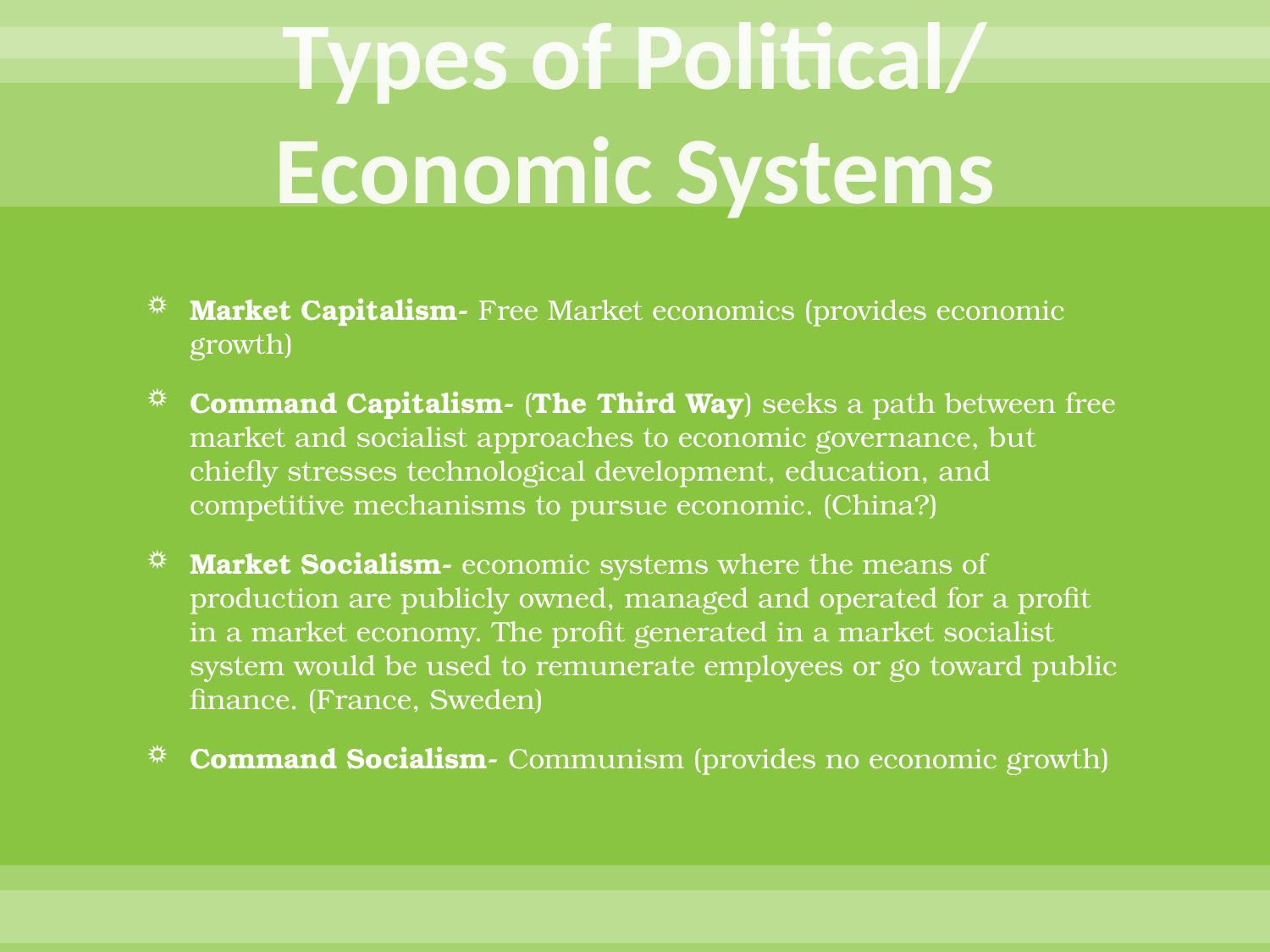

# Types of Political/ Economic Systems
Market Capitalism- Free Market economics (provides economic growth)
Command Capitalism- (The Third Way) seeks a path between free market and socialist approaches to economic governance, but chiefly stresses technological development, education, and competitive mechanisms to pursue economic. (China?)
Market Socialism- economic systems where the means of production are publicly owned, managed and operated for a profit in a market economy. The profit generated in a market socialist system would be used to remunerate employees or go toward public finance. (France, Sweden)
Command Socialism- Communism (provides no economic growth)